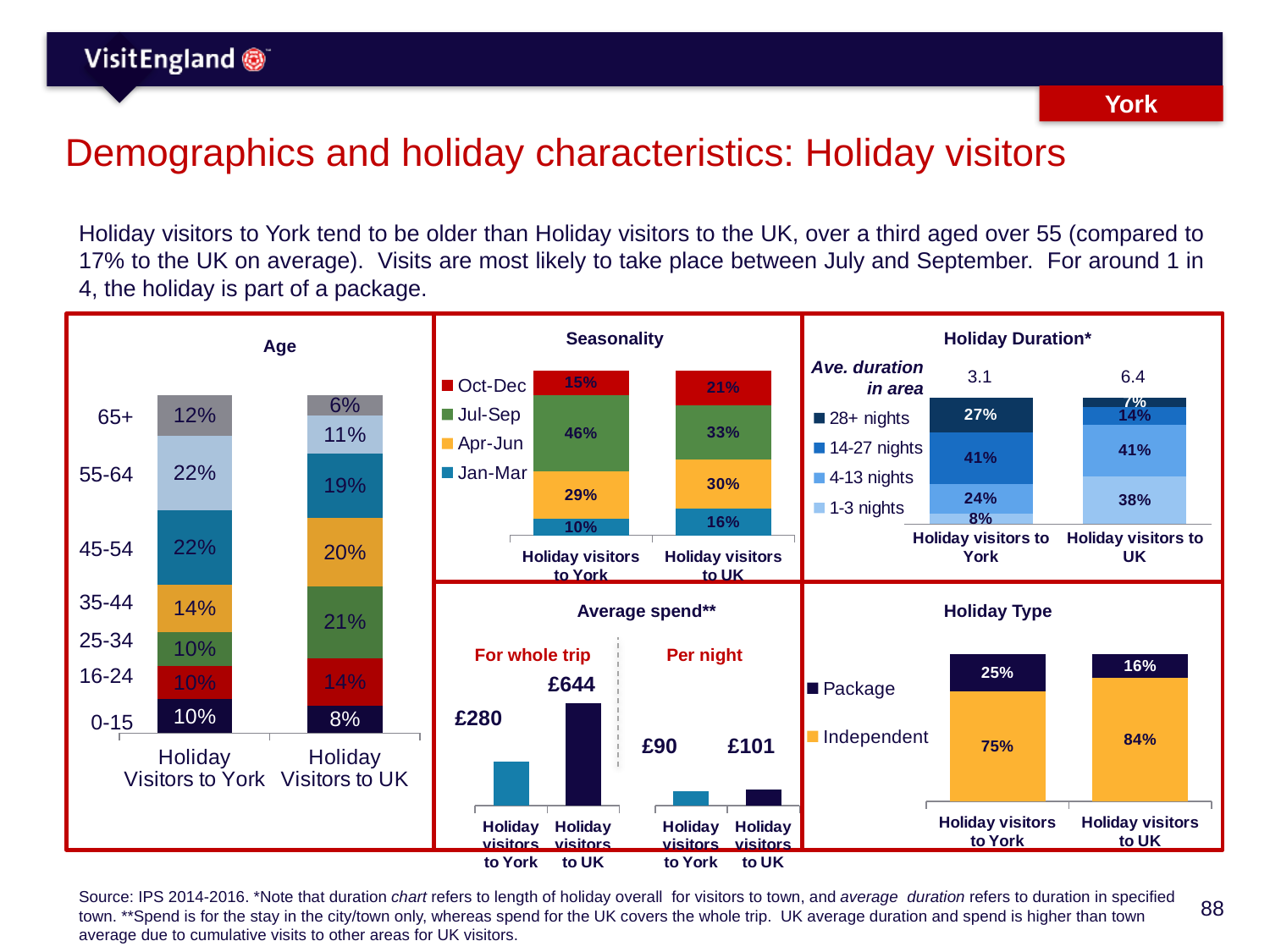

York
# Demographics and holiday characteristics: Holiday visitors
Holiday visitors to York tend to be older than Holiday visitors to the UK, over a third aged over 55 (compared to 17% to the UK on average).  Visits are most likely to take place between July and September.  For around 1 in 4, the holiday is part of a package.

Holiday Duration*
Seasonality
Age

### Chart

| Category | 1-3 nights | 4-13 nights | 14-27 nights | 28+ nights |
|---|---|---|---|---|
| Holiday visitors to York | 0.08 | 0.24 | 0.41 | 0.27 |
| Holiday visitors to UK | 0.38 | 0.41 | 0.14 | 0.07 |
Ave. duration in area
3.1
6.4

### Chart

| Category | Jan-Mar | Apr-Jun | Jul-Sep | Oct-Dec |
|---|---|---|---|---|
| Holiday visitors to York | 0.1 | 0.29 | 0.46 | 0.15 |
| Holiday visitors to UK | 0.16 | 0.3 | 0.33 | 0.21 |

### Chart

| Category | 0-15 | 16-24 | 25-34 | 35-44 | 45-54 | 55-64 | 65+ |
|---|---|---|---|---|---|---|---|
| Holiday Visitors to York | 0.1 | 0.1 | 0.1 | 0.14 | 0.22 | 0.22 | 0.12 |
| Holiday Visitors to UK | 0.08 | 0.14 | 0.21 | 0.2 | 0.19 | 0.11 | 0.06 |
65+
55-64
45-54

35-44
Average spend**
Holiday Type

### Chart

| Category | Mean spend |
|---|---|
| Holiday visitors to York | 280.0 |
| Holiday visitors to UK | 644.0 |

### Chart

| Category | Mean spend |
|---|---|
| Holiday visitors to York | 90.0 |
| Holiday visitors to UK | 101.0 |
25-34
For whole trip
Per night

### Chart

| Category | Independent | Package |
|---|---|---|
| Holiday visitors to York | 0.75 | 0.25 |
| Holiday visitors to UK | 0.84 | 0.16 |
16-24
£644
£280
0-15
£90
£101
Source: IPS 2014-2016. *Note that duration chart refers to length of holiday overall  for visitors to town, and average  duration refers to duration in specified town. **Spend is for the stay in the city/town only, whereas spend for the UK covers the whole trip.  UK average duration and spend is higher than town average due to cumulative visits to other areas for UK visitors.